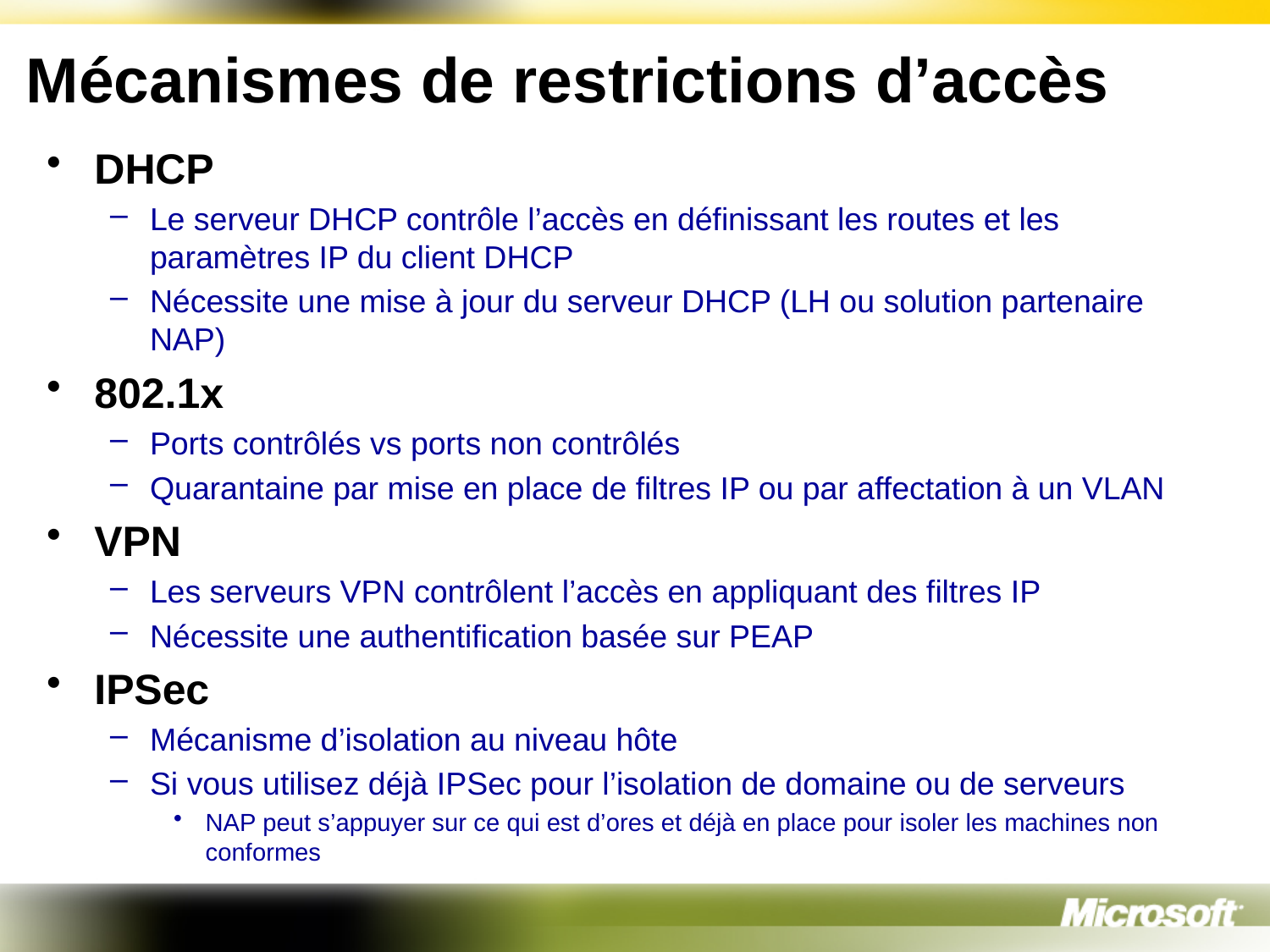

# Mécanismes de restrictions d’accès
DHCP
Le serveur DHCP contrôle l’accès en définissant les routes et les paramètres IP du client DHCP
Nécessite une mise à jour du serveur DHCP (LH ou solution partenaire NAP)
802.1x
Ports contrôlés vs ports non contrôlés
Quarantaine par mise en place de filtres IP ou par affectation à un VLAN
VPN
Les serveurs VPN contrôlent l’accès en appliquant des filtres IP
Nécessite une authentification basée sur PEAP
IPSec
Mécanisme d’isolation au niveau hôte
Si vous utilisez déjà IPSec pour l’isolation de domaine ou de serveurs
NAP peut s’appuyer sur ce qui est d’ores et déjà en place pour isoler les machines non conformes